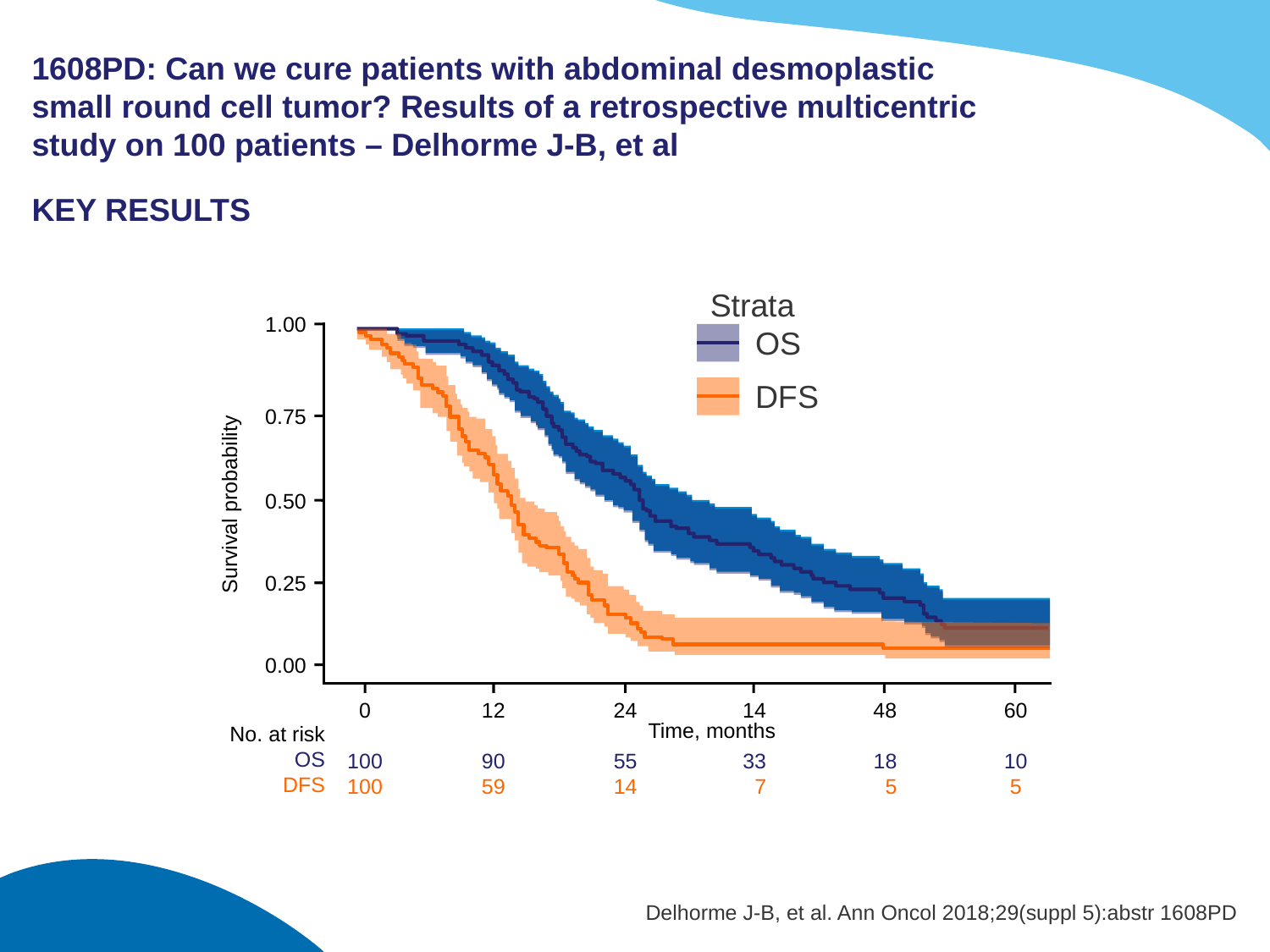

# 1608PD: Can we cure patients with abdominal desmoplastic small round cell tumor? Results of a retrospective multicentric study on 100 patients – Delhorme J-B, et al
KEY RESULTS

Strata
1.00

0.75

Survival probability
0.50

0.25

0.00

0

100
100

12

90
59

24

55
14

14

33
7

48

18
5

60

10
5
Time, months
No. at risk
OS
DFS
OS

DFS

Delhorme J-B, et al. Ann Oncol 2018;29(suppl 5):abstr 1608PD